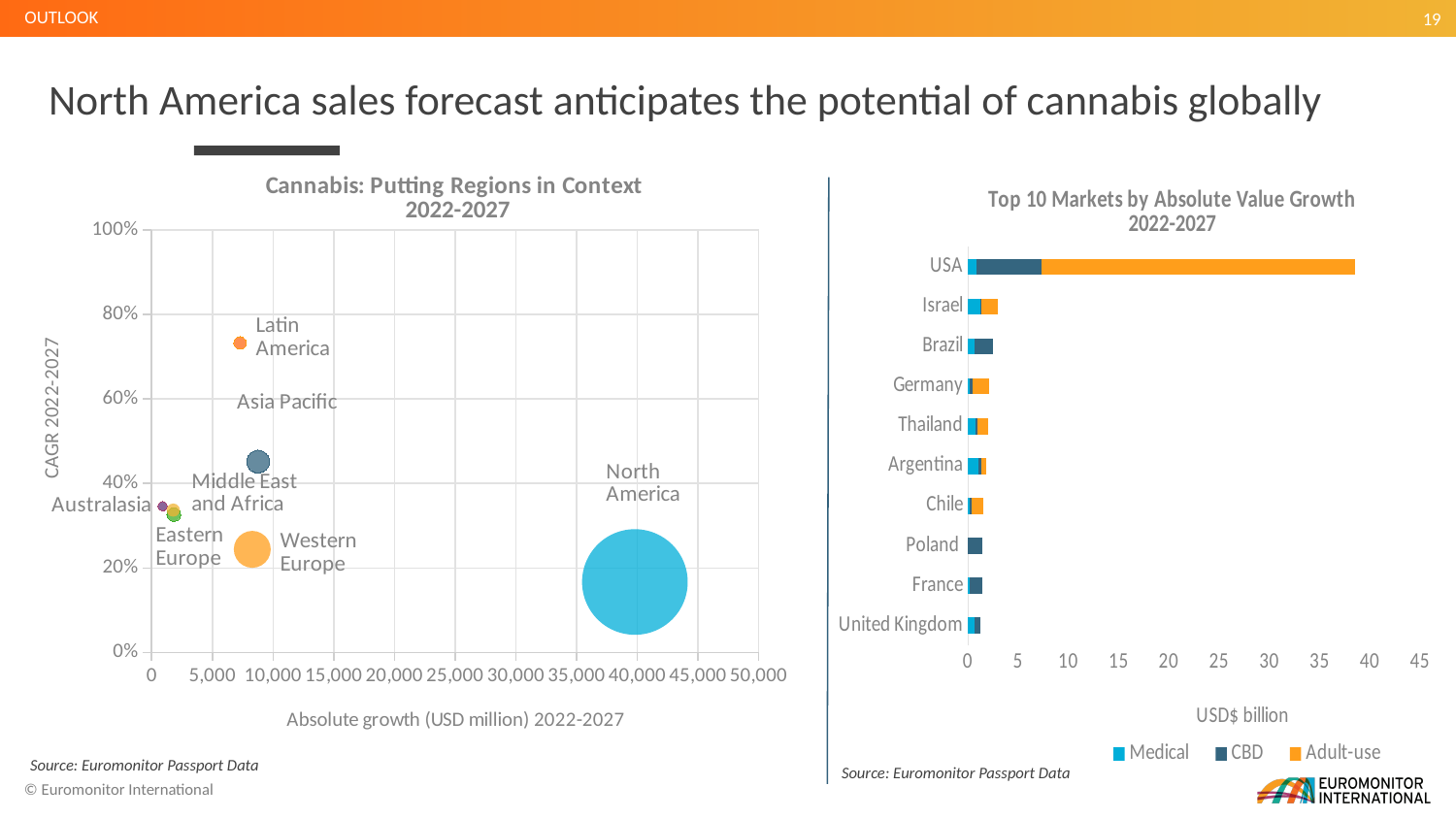

OUTLOOK
# North America sales forecast anticipates the potential of cannabis globally

### Chart: Cannabis: Putting Regions in Context
2022-2027

| Category | 22-27 % CAGR |
|---|---|

### Chart: Top 10 Markets by Absolute Value Growth 2022-2027

| Category | Medical | CBD | Adult-use |
|---|---|---|---|
| United Kingdom | 0.6457 | 0.6067 | 0.0 |
| France | 0.1743 | 1.2739 | 0.0 |
| Poland  | 0.007 | 1.4385 | 0.0 |
| Chile | 0.1412 | 0.2341 | 1.108 |
| Argentina | 1.0588 | 0.31 | 0.42260000000000003 |
| Thailand | 0.7671 | 0.16040000000000001 | 1.1159000000000001 |
| Germany | 0.13440000000000002 | 0.3215 | 1.693 |
| Brazil | 0.673 | 1.8600999999999999 | 0.0 |
| Israel | 1.2563 | 0.0828 | 1.6702000000000001 |
| USA | 0.901 | 6.3956 | 31.177 |
Source: Euromonitor Passport Data
Source: Euromonitor Passport Data